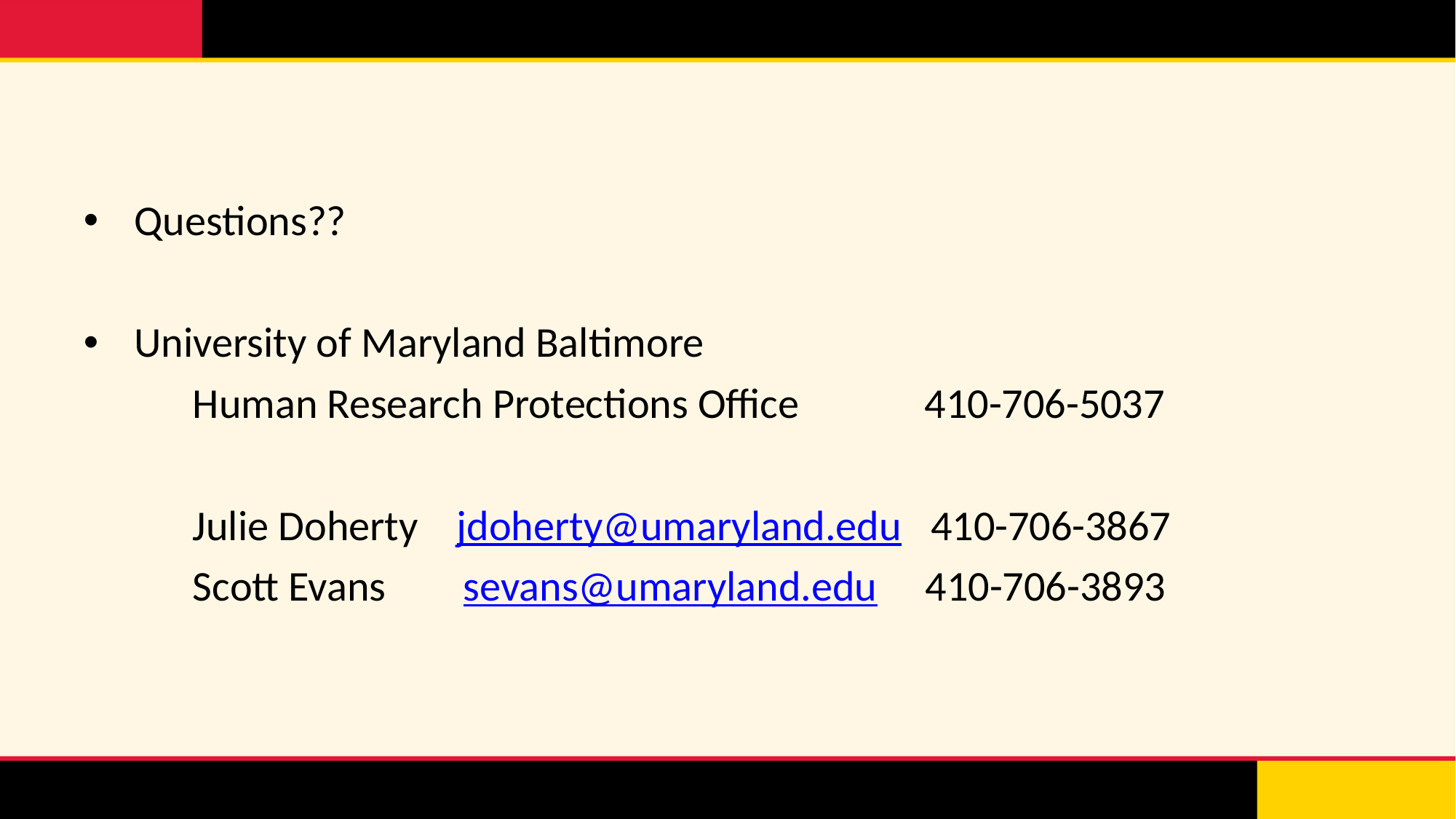

#
 Questions??

 University of Maryland Baltimore
	Human Research Protections Office             410-706-5037

	Julie Doherty    jdoherty@umaryland.edu   410-706-3867
	Scott Evans        sevans@umaryland.edu     410-706-3893